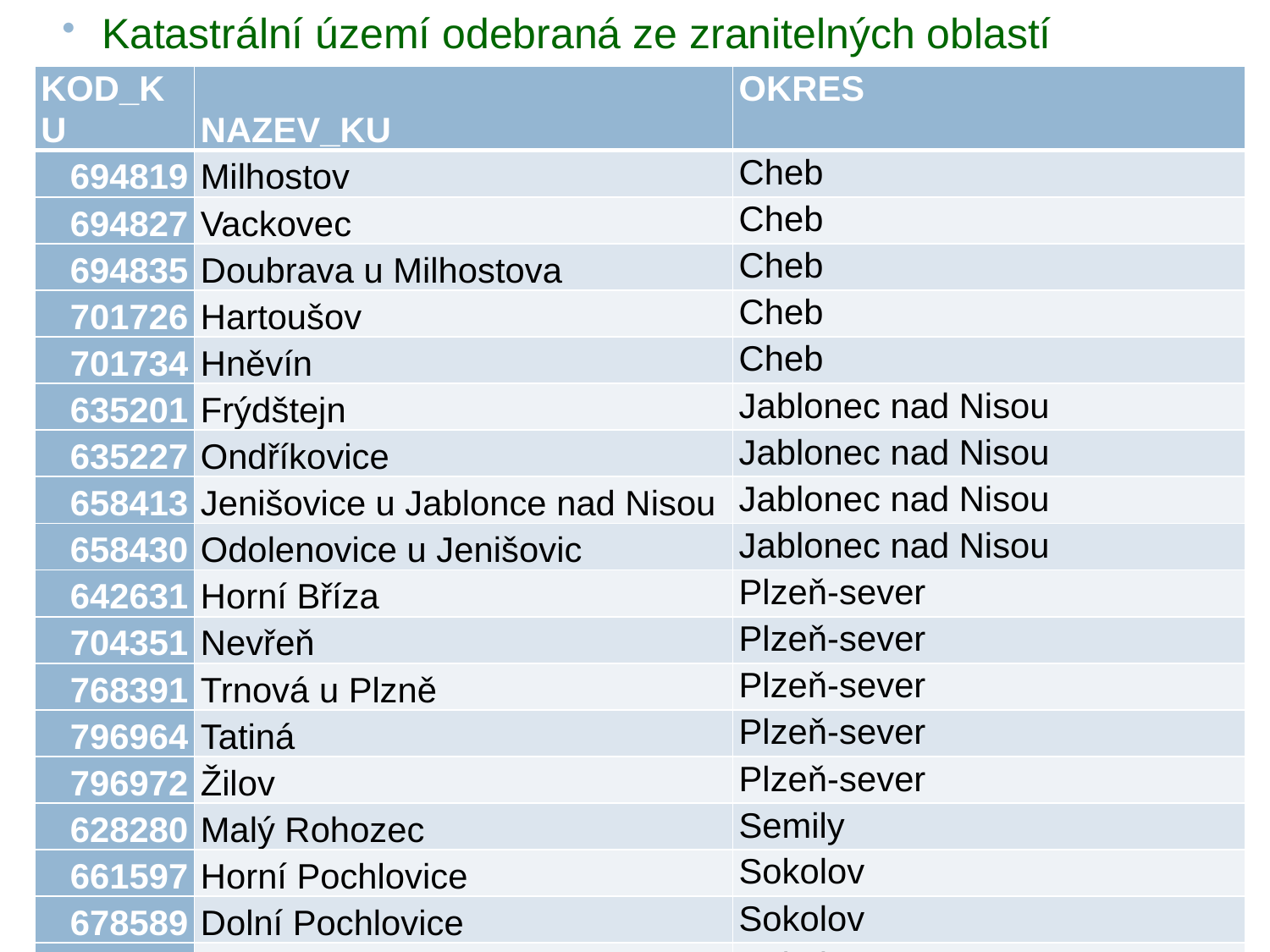

Katastrální území odebraná ze zranitelných oblastí

| KOD\_KU | NAZEV\_KU | OKRES |
| --- | --- | --- |
| 694819 | Milhostov | Cheb |
| 694827 | Vackovec | Cheb |
| 694835 | Doubrava u Milhostova | Cheb |
| 701726 | Hartoušov | Cheb |
| 701734 | Hněvín | Cheb |
| 635201 | Frýdštejn | Jablonec nad Nisou |
| 635227 | Ondříkovice | Jablonec nad Nisou |
| 658413 | Jenišovice u Jablonce nad Nisou | Jablonec nad Nisou |
| 658430 | Odolenovice u Jenišovic | Jablonec nad Nisou |
| 642631 | Horní Bříza | Plzeň-sever |
| 704351 | Nevřeň | Plzeň-sever |
| 768391 | Trnová u Plzně | Plzeň-sever |
| 796964 | Tatiná | Plzeň-sever |
| 796972 | Žilov | Plzeň-sever |
| 628280 | Malý Rohozec | Semily |
| 661597 | Horní Pochlovice | Sokolov |
| 678589 | Dolní Pochlovice | Sokolov |
| 678643 | Liboc u Kynšperka nad Ohří | Sokolov |